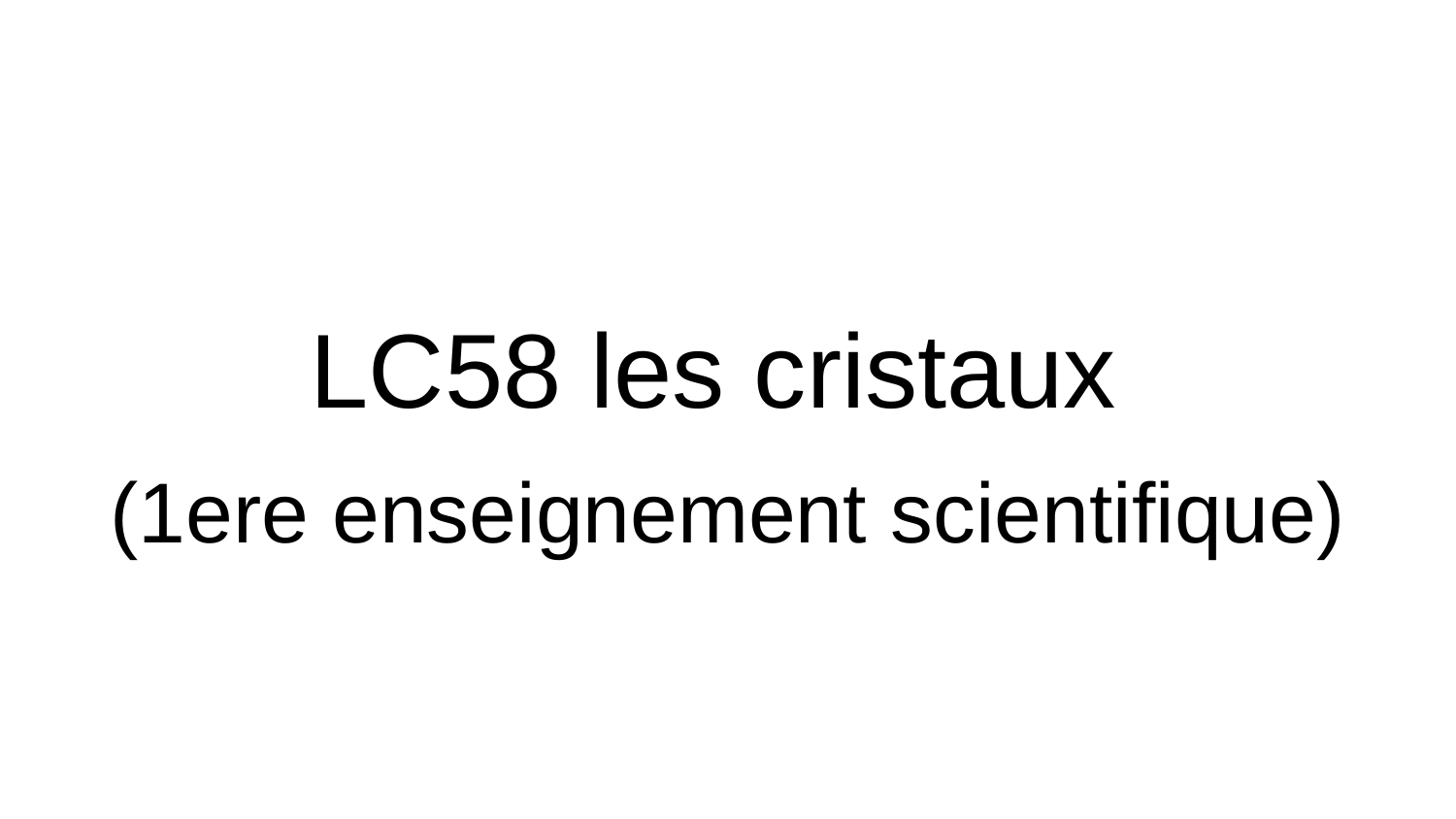

# LC58 les cristaux
(1ere enseignement scientifique)